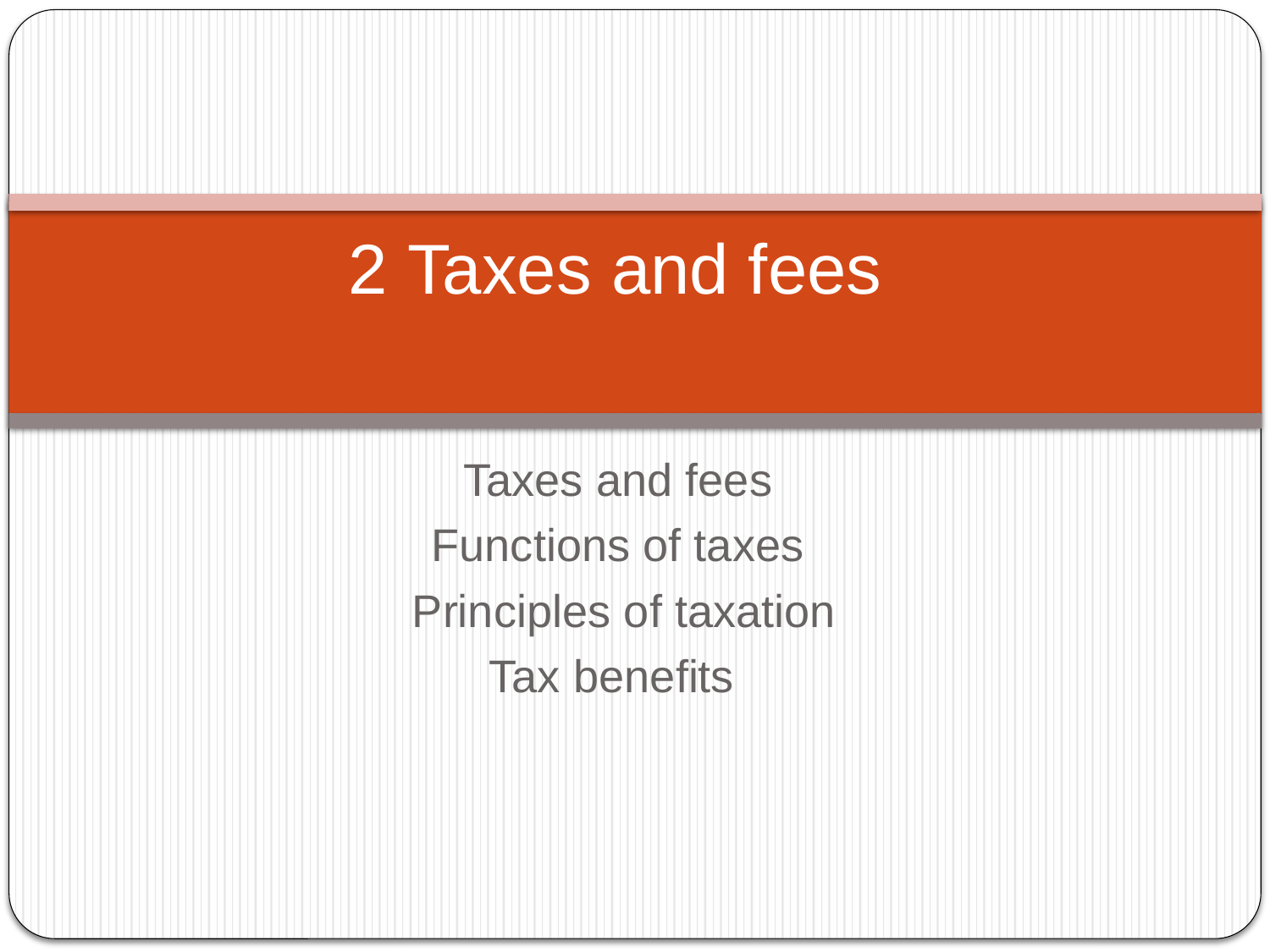

# 2 Taxes and fees
Taxes and fees
Functions of taxes
Principles of taxation
Tax benefits